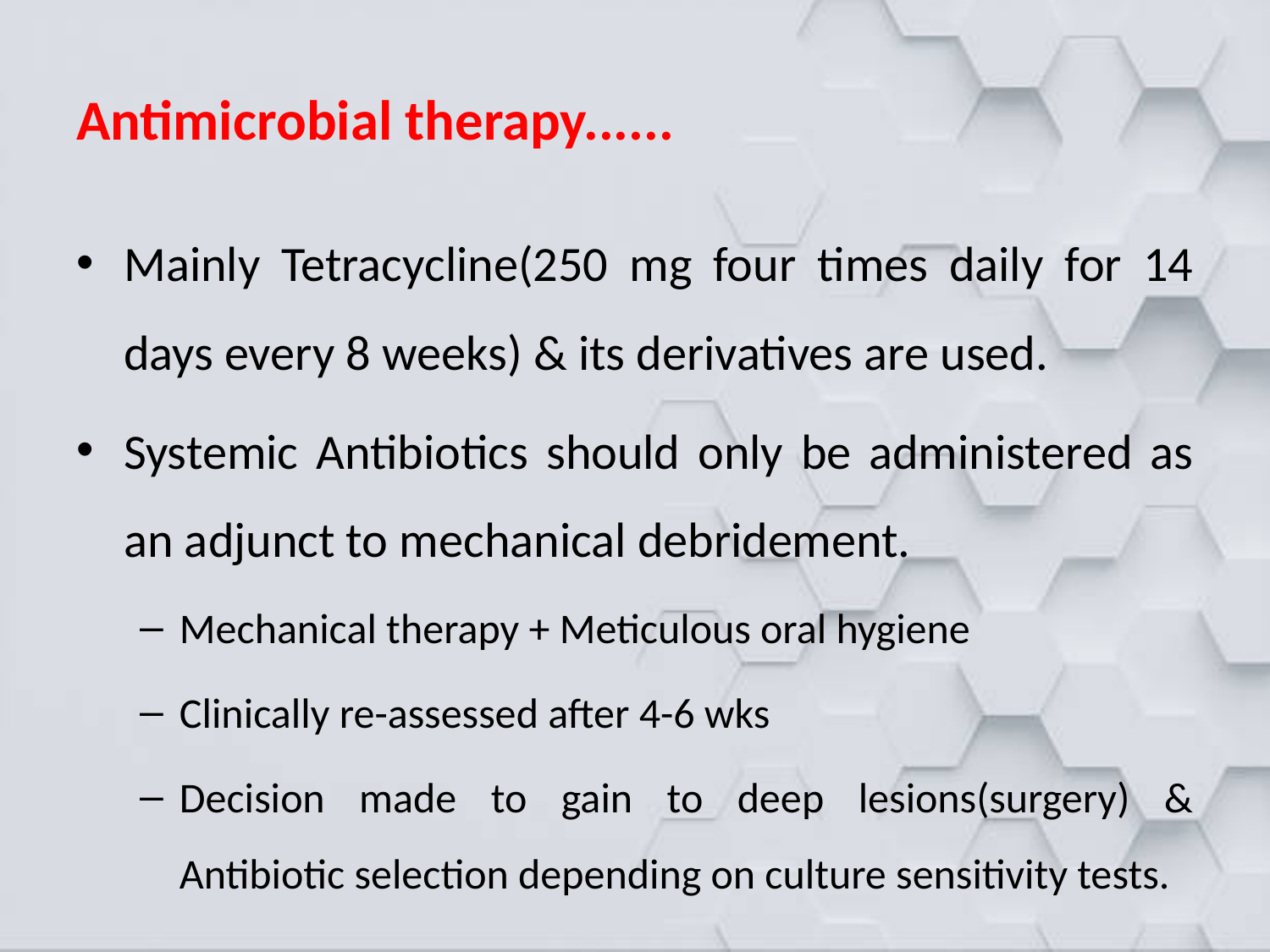

# Antimicrobial therapy......
Mainly Tetracycline(250 mg four times daily for 14 days every 8 weeks) & its derivatives are used.
Systemic Antibiotics should only be administered as an adjunct to mechanical debridement.
Mechanical therapy + Meticulous oral hygiene
Clinically re-assessed after 4-6 wks
Decision made to gain to deep lesions(surgery) & Antibiotic selection depending on culture sensitivity tests.